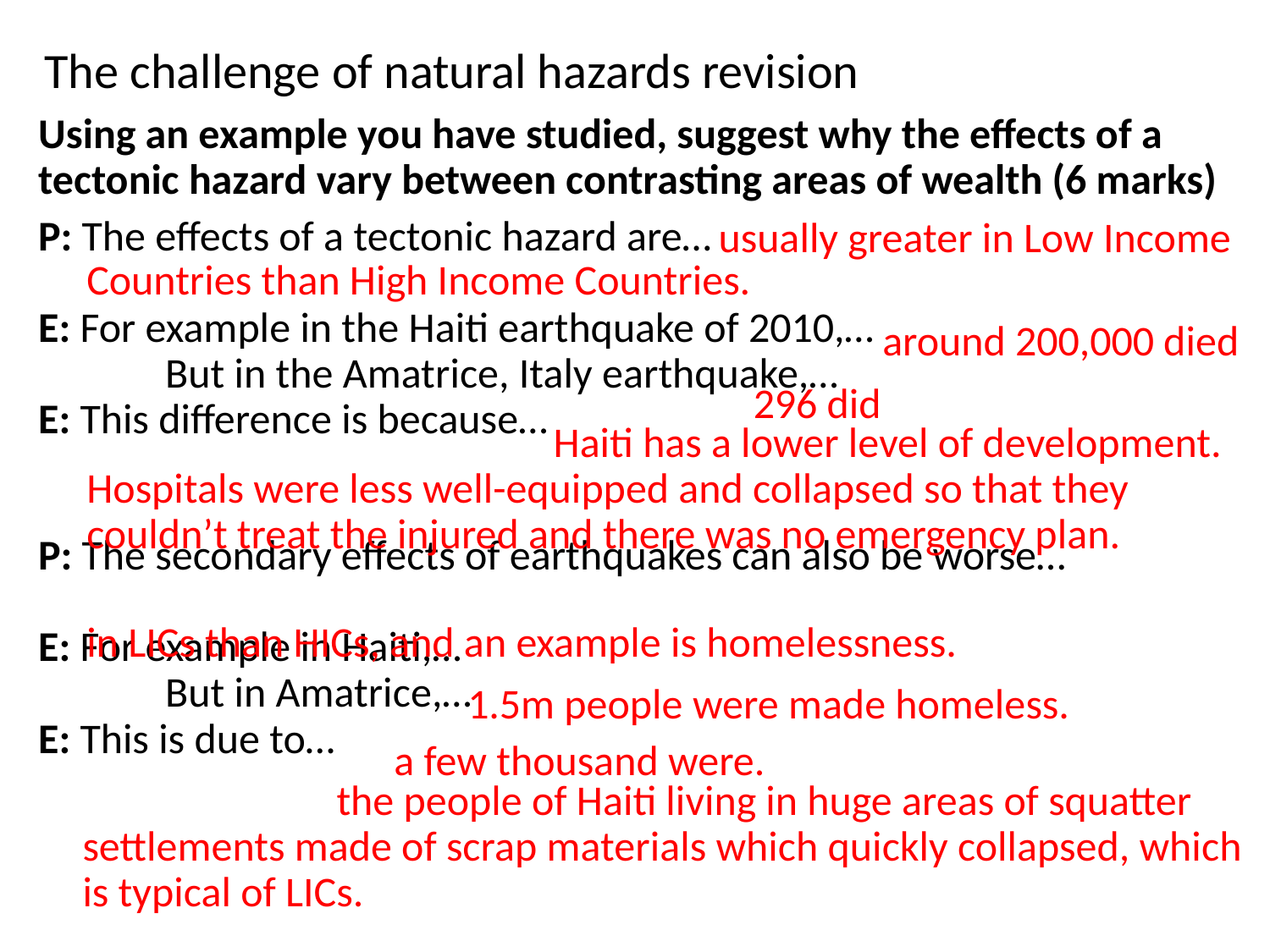

# The challenge of natural hazards revision
Using an example you have studied, suggest why the effects of a tectonic hazard vary between contrasting areas of wealth (6 marks)
P: The effects of a tectonic hazard are…

E: For example in the Haiti earthquake of 2010,…
	But in the Amatrice, Italy earthquake,…
E: This difference is because…

P: The secondary effects of earthquakes can also be worse…

E: For example in Haiti,…
	But in Amatrice,…
E: This is due to…

				             usually greater in Low Income Countries than High Income Countries.

296 did
				                            around 200,000 died

			         Haiti has a lower level of development. Hospitals were less well-equipped and collapsed so that they couldn’t treat the injured and there was no emergency plan.
in LICs than HICs, and an example is homelessness.

1.5m people were made homeless.

a few thousand were.

		the people of Haiti living in huge areas of squatter settlements made of scrap materials which quickly collapsed, which is typical of LICs.